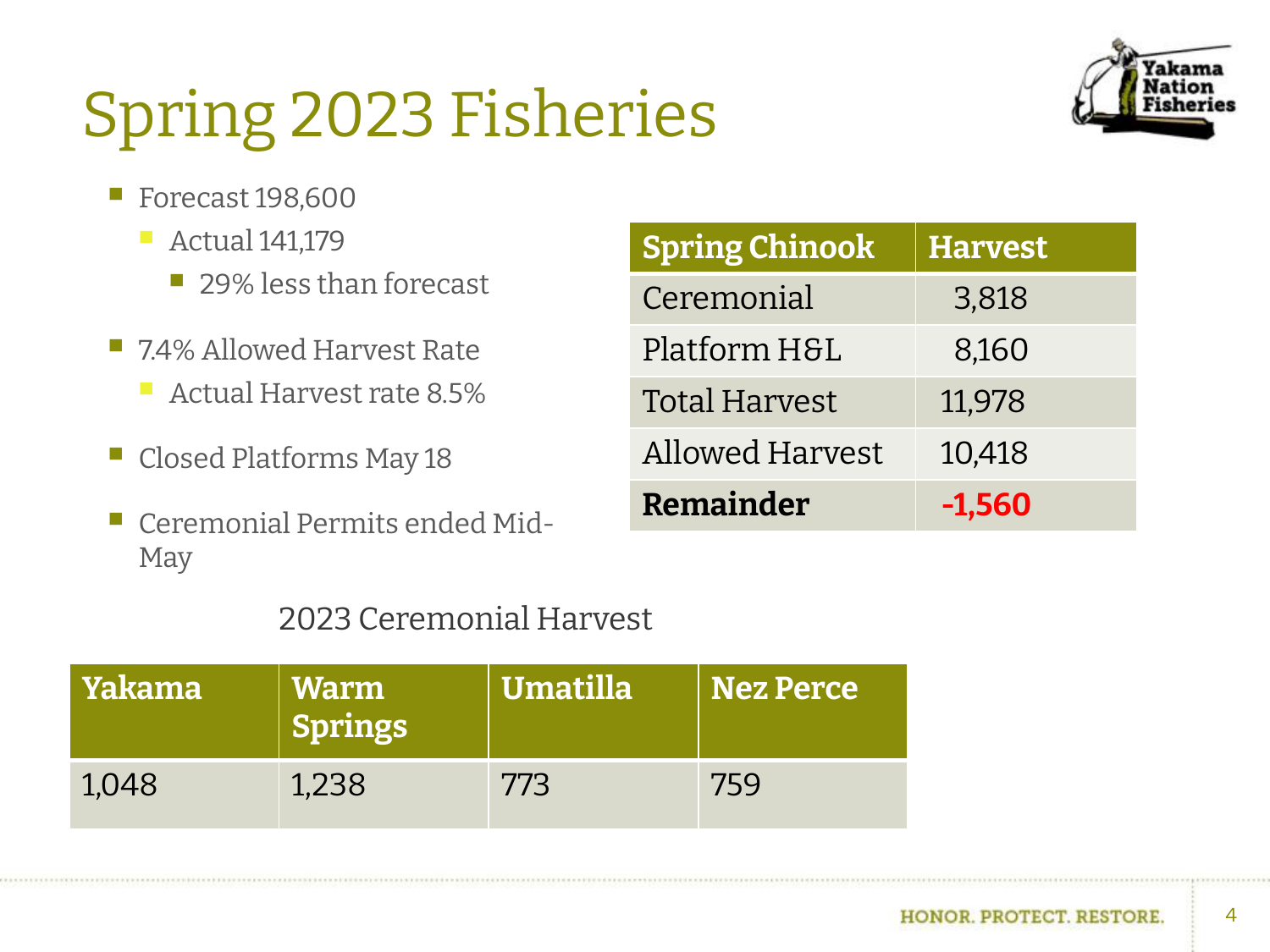

# Spring 2023 Fisheries
Forecast 198,600
Actual 141,179
29% less than forecast
7.4% Allowed Harvest Rate
Actual Harvest rate 8.5%
Closed Platforms May 18
Ceremonial Permits ended Mid-May

| Spring Chinook | Harvest |
| --- | --- |
| Ceremonial | 3,818 |
| Platform H&L | 8,160 |
| Total Harvest | 11,978 |
| Allowed Harvest | 10,418 |
| Remainder | -1,560 |
2023 Ceremonial Harvest
| Yakama | Warm Springs | Umatilla | Nez Perce |
| --- | --- | --- | --- |
| 1,048 | 1,238 | 773 | 759 |
4